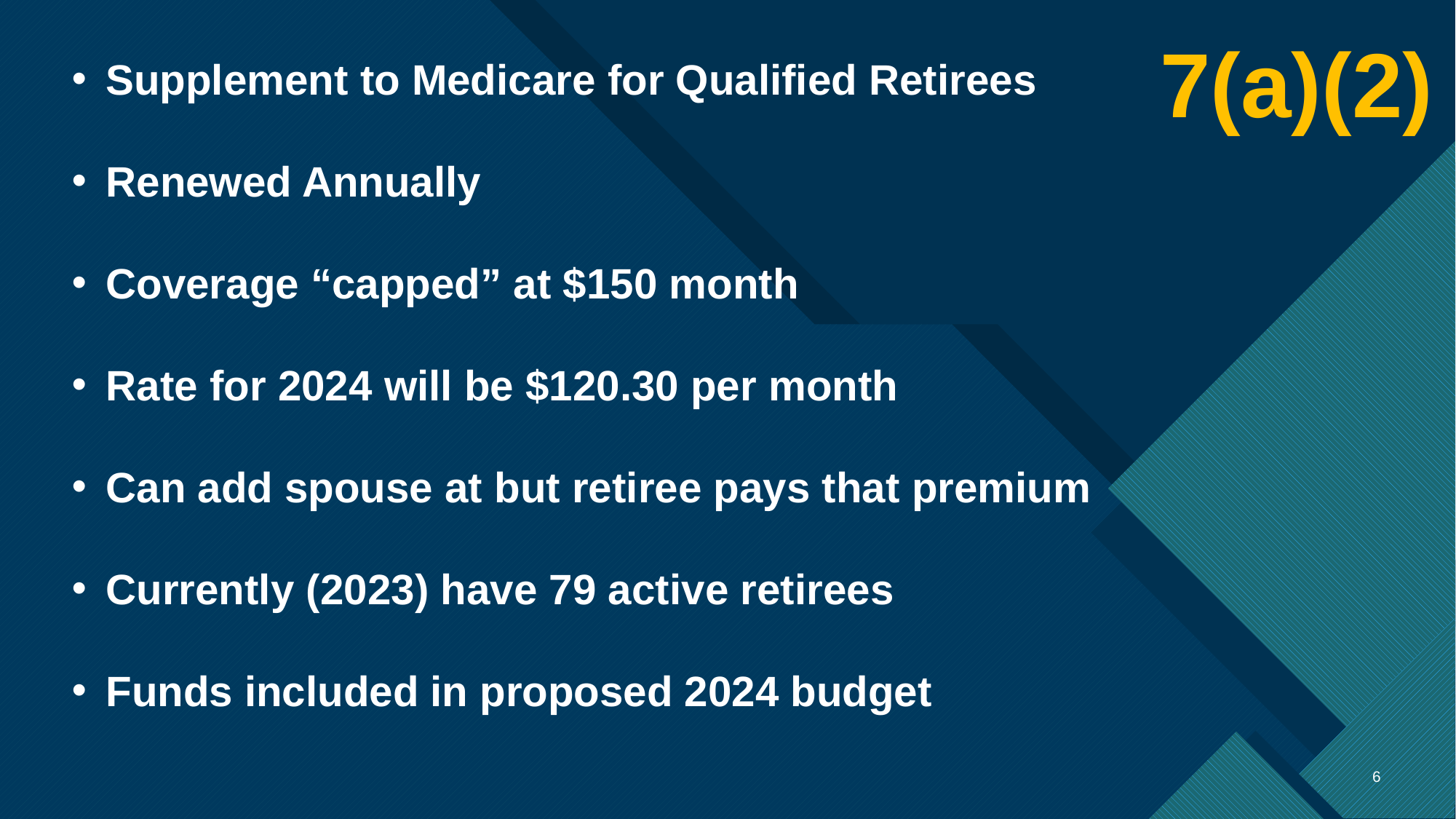

7(a)(2)
Supplement to Medicare for Qualified Retirees

Renewed Annually

Coverage “capped” at $150 month

Rate for 2024 will be $120.30 per month

Can add spouse at but retiree pays that premium

Currently (2023) have 79 active retirees

Funds included in proposed 2024 budget
6